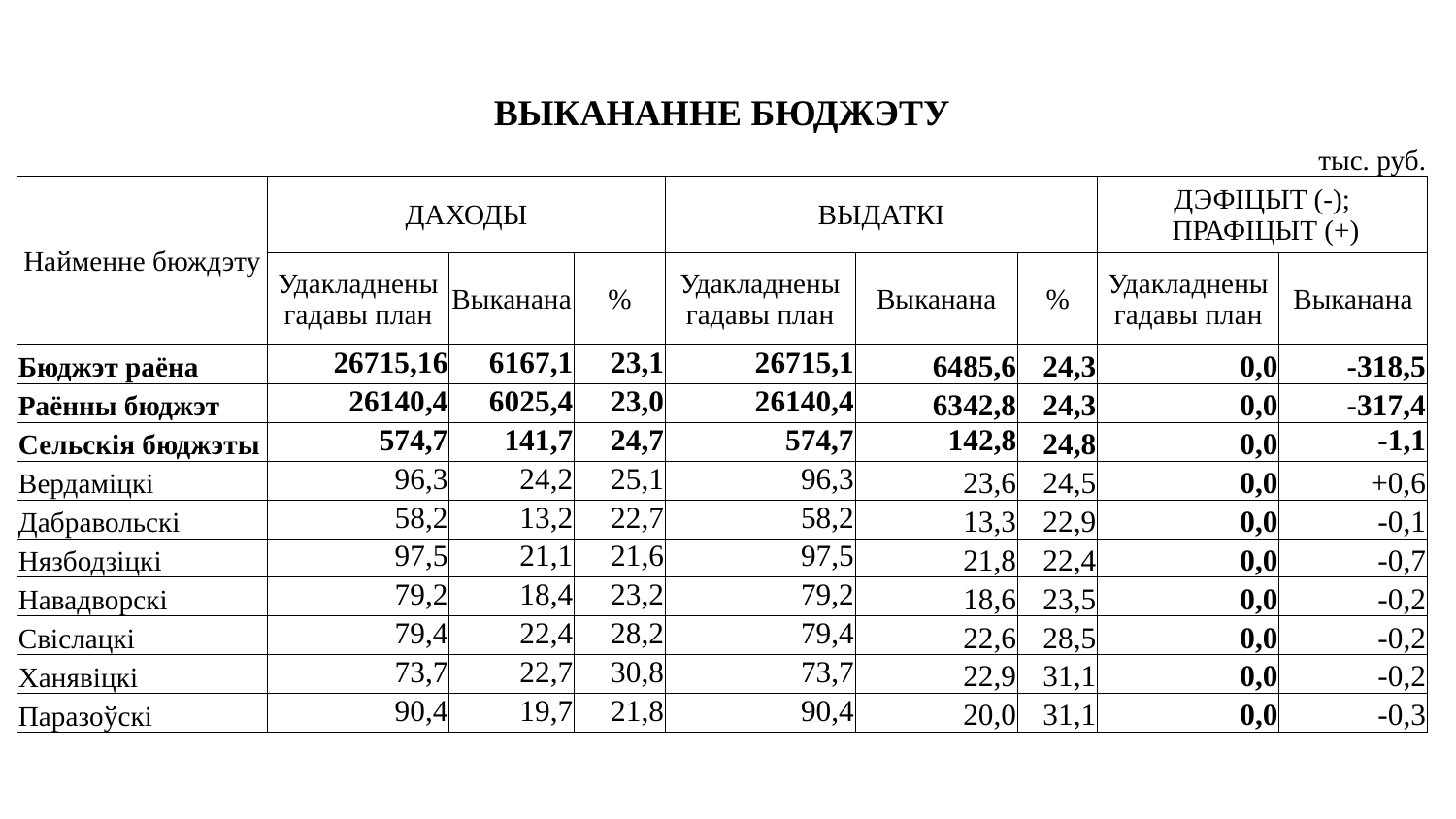

| ВЫКАНАННЕ БЮДЖЭТУ |  |  |  |  |  |  |  |  |  |  |  |  |
| --- | --- | --- | --- | --- | --- | --- | --- | --- | --- | --- | --- | --- |
|  |  |  |  |  |  |  |  |  |  |  |  | тыс. руб. |
| Найменне бюждэту | ДАХОДЫ |  |  |  |  | ВЫДАТКІ |  |  |  | ДЭФІЦЫТ (-); ПРАФІЦЫТ (+) |  |  |
|  | Удакладнены гадавы план |  | Выканана |  | % | Удакладнены гадавы план | Выканана |  | % | Удакладнены гадавы план | Выканана |  |
| Бюджэт раёна | 26715,16 |  | 6167,1 |  | 23,1 | 26715,1 | 6485,6 |  | 24,3 | 0,0 | -318,5 |  |
| Раённы бюджэт | 26140,4 |  | 6025,4 |  | 23,0 | 26140,4 | 6342,8 |  | 24,3 | 0,0 | -317,4 |  |
| Сельскія бюджэты | 574,7 |  | 141,7 |  | 24,7 | 574,7 | 142,8 |  | 24,8 | 0,0 | -1,1 |  |
| Вердаміцкі | 96,3 |  | 24,2 |  | 25,1 | 96,3 | 23,6 |  | 24,5 | 0,0 | +0,6 |  |
| Дабравольскі | 58,2 |  | 13,2 |  | 22,7 | 58,2 | 13,3 |  | 22,9 | 0,0 | -0,1 |  |
| Нязбодзіцкі | 97,5 |  | 21,1 |  | 21,6 | 97,5 | 21,8 |  | 22,4 | 0,0 | -0,7 |  |
| Навадворскі | 79,2 |  | 18,4 |  | 23,2 | 79,2 | 18,6 |  | 23,5 | 0,0 | -0,2 |  |
| Свіслацкі | 79,4 |  | 22,4 |  | 28,2 | 79,4 | 22,6 |  | 28,5 | 0,0 | -0,2 |  |
| Ханявіцкі | 73,7 |  | 22,7 |  | 30,8 | 73,7 | 22,9 |  | 31,1 | 0,0 | -0,2 |  |
| Паразоўскі | 90,4 |  | 19,7 |  | 21,8 | 90,4 | 20,0 |  | 31,1 | 0,0 | -0,3 |  |